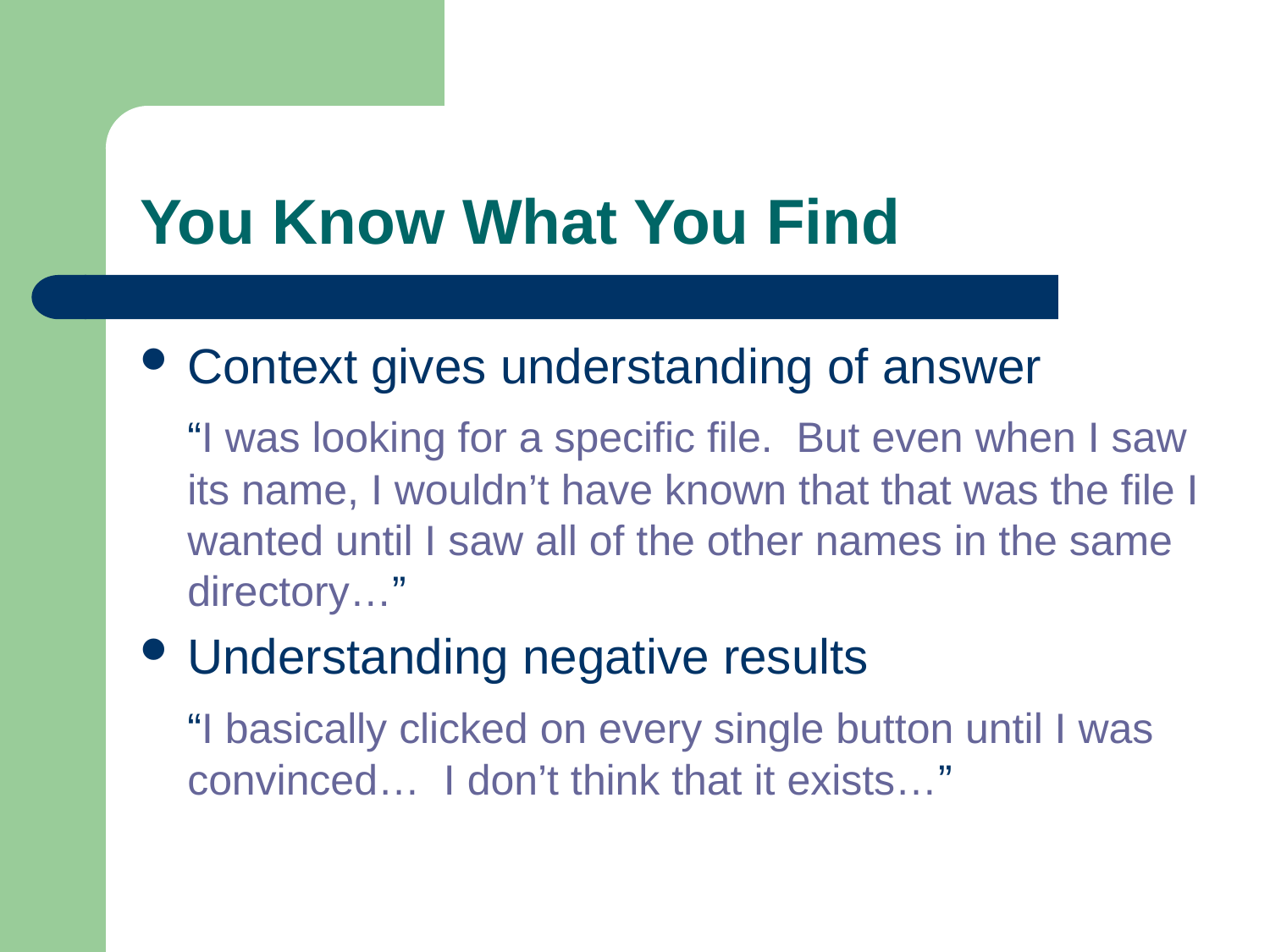

# You Know What You Find
Context gives understanding of answer
	“I was looking for a specific file.  But even when I saw its name, I wouldn’t have known that that was the file I wanted until I saw all of the other names in the same directory…”
Understanding negative results
	“I basically clicked on every single button until I was convinced…  I don’t think that it exists…”